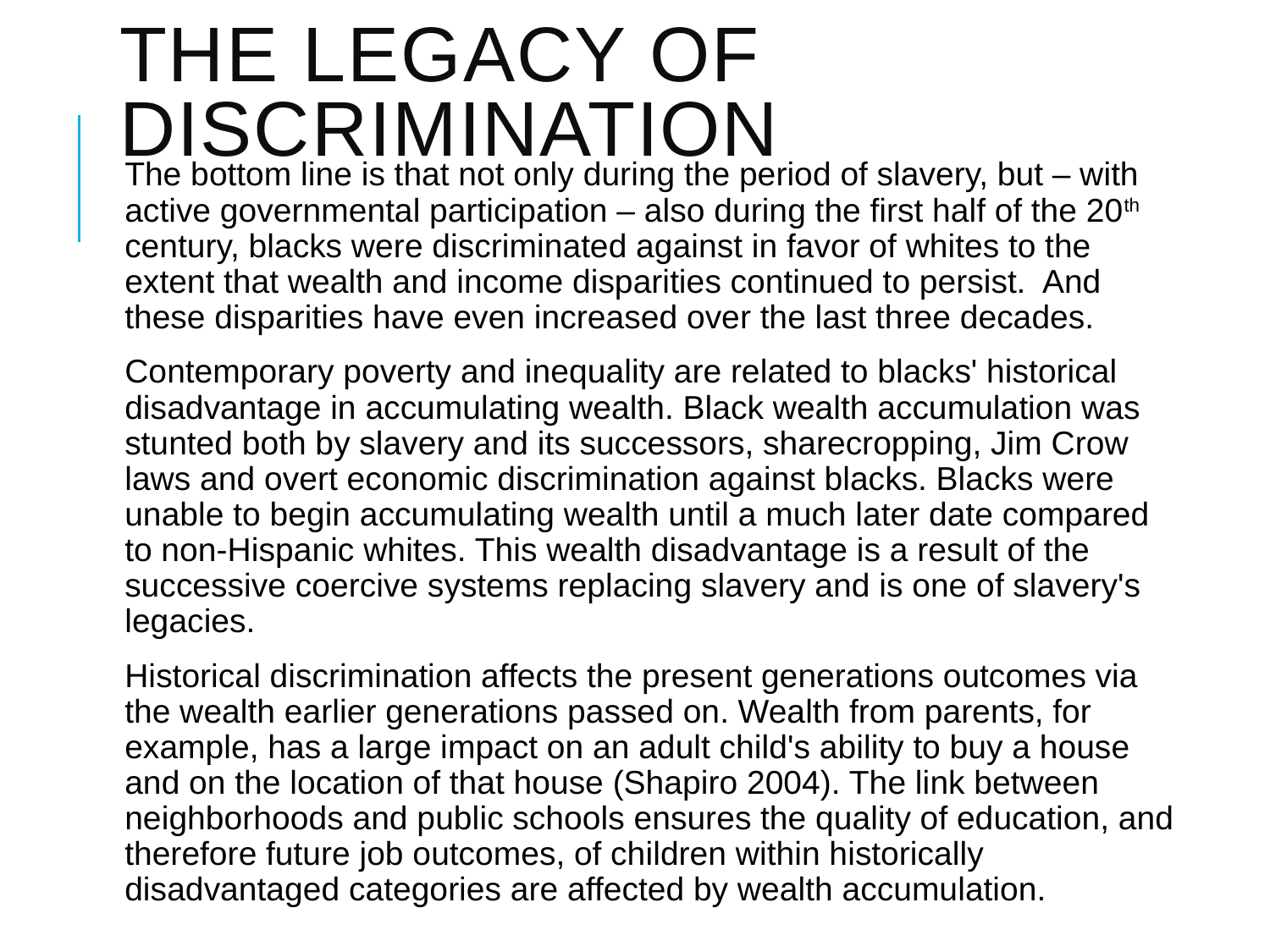

# The legacy of discrimination
The bottom line is that not only during the period of slavery, but – with active governmental participation – also during the first half of the 20th century, blacks were discriminated against in favor of whites to the extent that wealth and income disparities continued to persist.  And these disparities have even increased over the last three decades.
Contemporary poverty and inequality are related to blacks' historical disadvantage in accumulating wealth. Black wealth accumulation was stunted both by slavery and its successors, sharecropping, Jim Crow laws and overt economic discrimination against blacks. Blacks were unable to begin accumulating wealth until a much later date compared to non-Hispanic whites. This wealth disadvantage is a result of the successive coercive systems replacing slavery and is one of slavery's legacies.
Historical discrimination affects the present generations outcomes via the wealth earlier generations passed on. Wealth from parents, for example, has a large impact on an adult child's ability to buy a house and on the location of that house (Shapiro 2004). The link between neighborhoods and public schools ensures the quality of education, and therefore future job outcomes, of children within historically disadvantaged categories are affected by wealth accumulation.